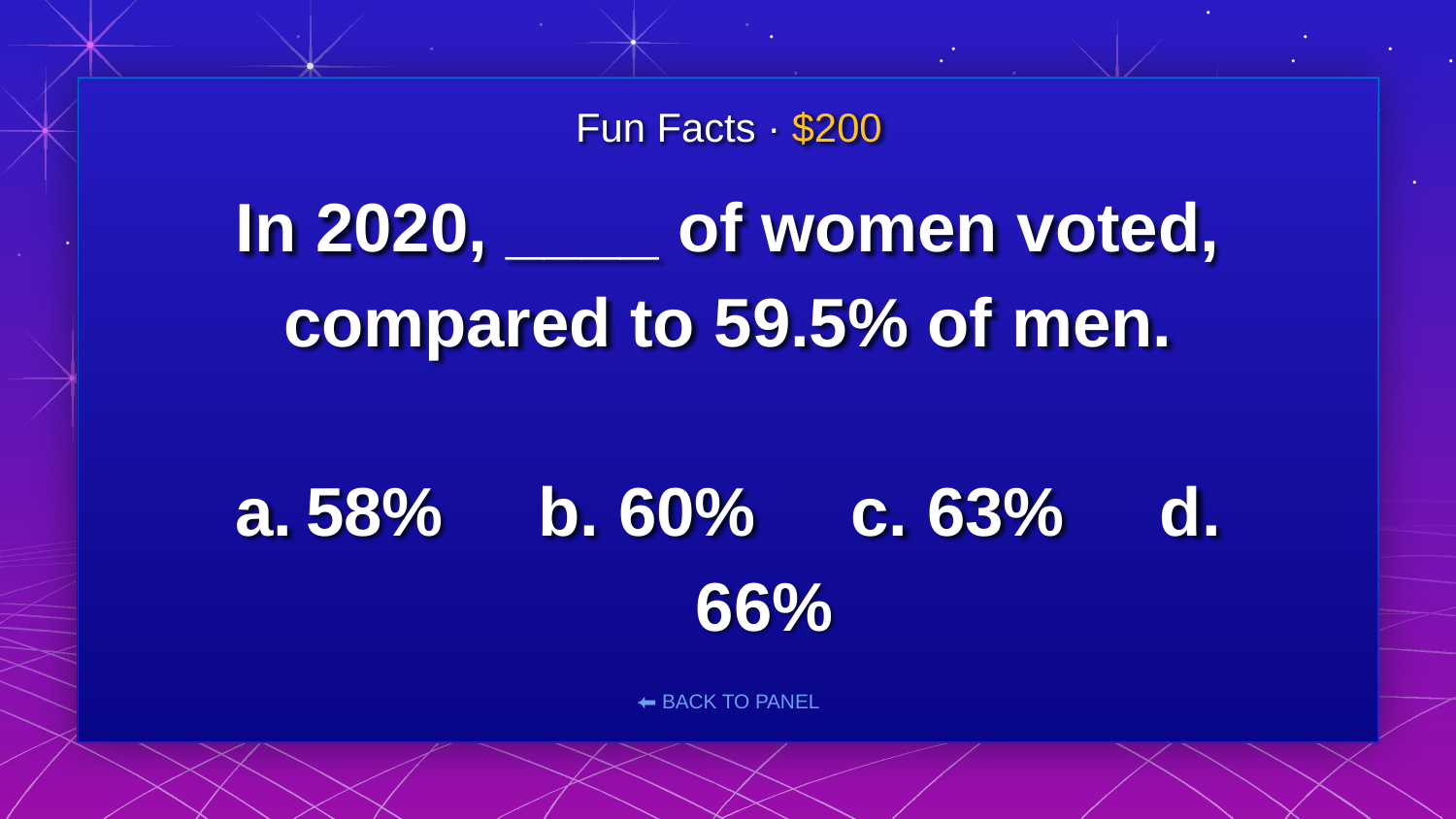

Fun Facts · $200
# In 2020, ____ of women voted, compared to 59.5% of men.

58%     b. 60%     c. 63%     d. 66%